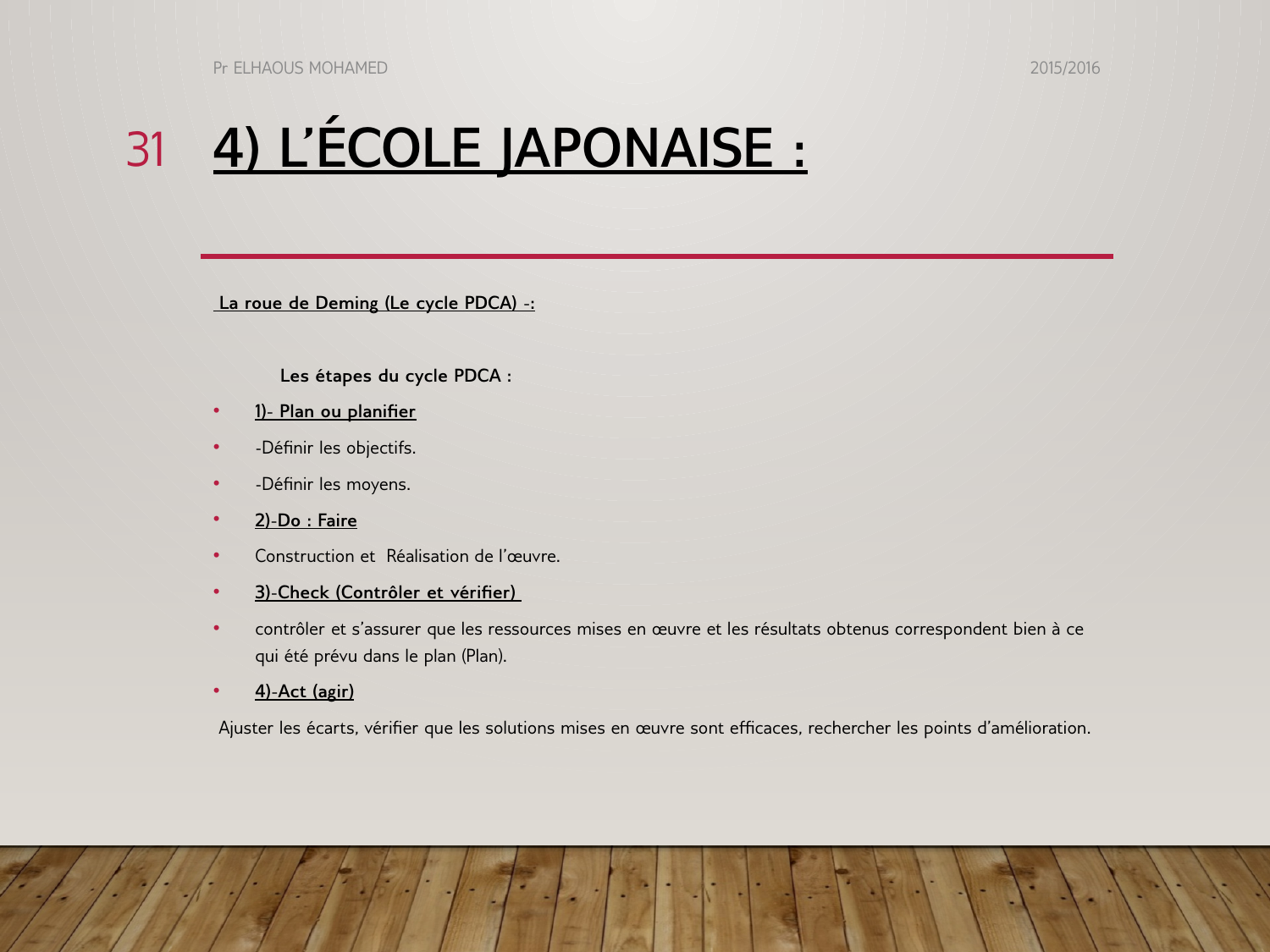

Pr ELHAOUS MOHAMED
2015/2016
31
# 4) L’école japonaise :
 La roue de Deming (Le cycle PDCA) -:

	Les étapes du cycle PDCA :
1)- Plan ou planifier
-Définir les objectifs.
-Définir les moyens.
2)-Do : Faire
Construction et  Réalisation de l’œuvre.
3)-Check (Contrôler et vérifier)
contrôler et s’assurer que les ressources mises en œuvre et les résultats obtenus correspondent bien à ce qui été prévu dans le plan (Plan).
4)-Act (agir)
 Ajuster les écarts, vérifier que les solutions mises en œuvre sont efficaces, rechercher les points d’amélioration.